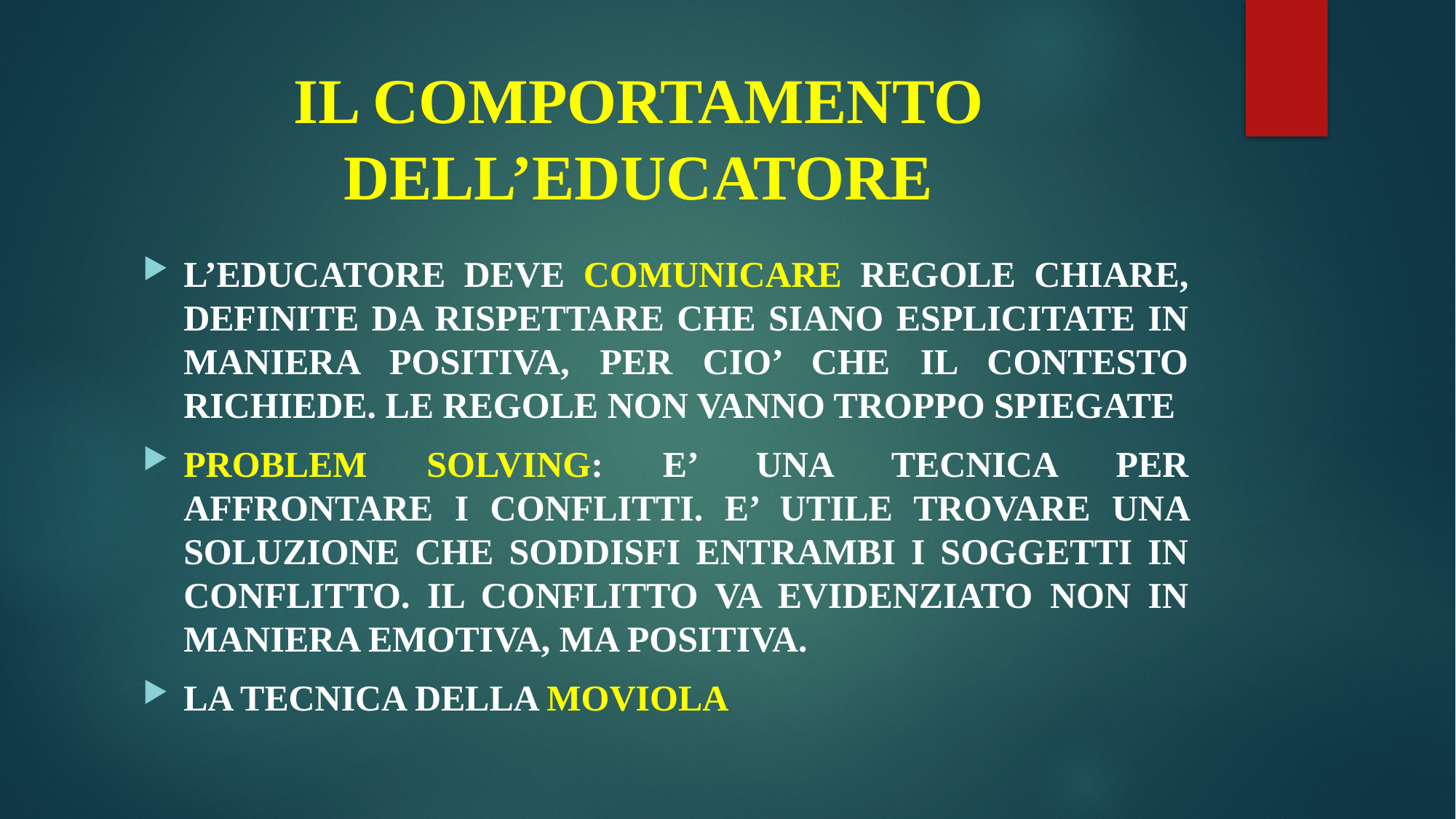

# IL COMPORTAMENTO DELL’EDUCATORE
L’EDUCATORE DEVE COMUNICARE REGOLE CHIARE, DEFINITE DA RISPETTARE CHE SIANO ESPLICITATE IN MANIERA POSITIVA, PER CIO’ CHE IL CONTESTO RICHIEDE. LE REGOLE NON VANNO TROPPO SPIEGATE
PROBLEM SOLVING: E’ UNA TECNICA PER AFFRONTARE I CONFLITTI. E’ UTILE TROVARE UNA SOLUZIONE CHE SODDISFI ENTRAMBI I SOGGETTI IN CONFLITTO. IL CONFLITTO VA EVIDENZIATO NON IN MANIERA EMOTIVA, MA POSITIVA.
LA TECNICA DELLA MOVIOLA